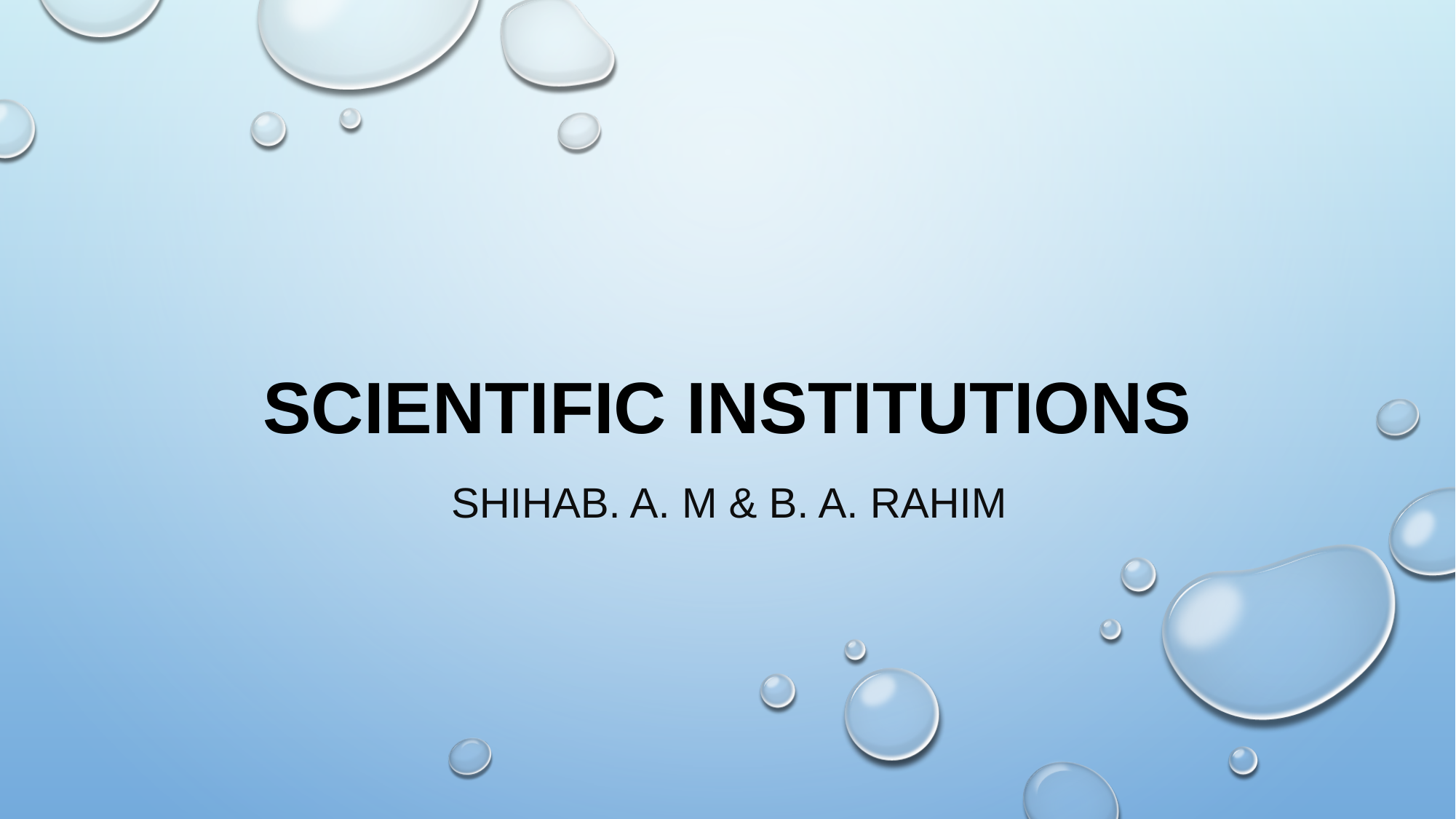

# Scientific institutions
SHIHAB. A. M & B. A. RAHIM